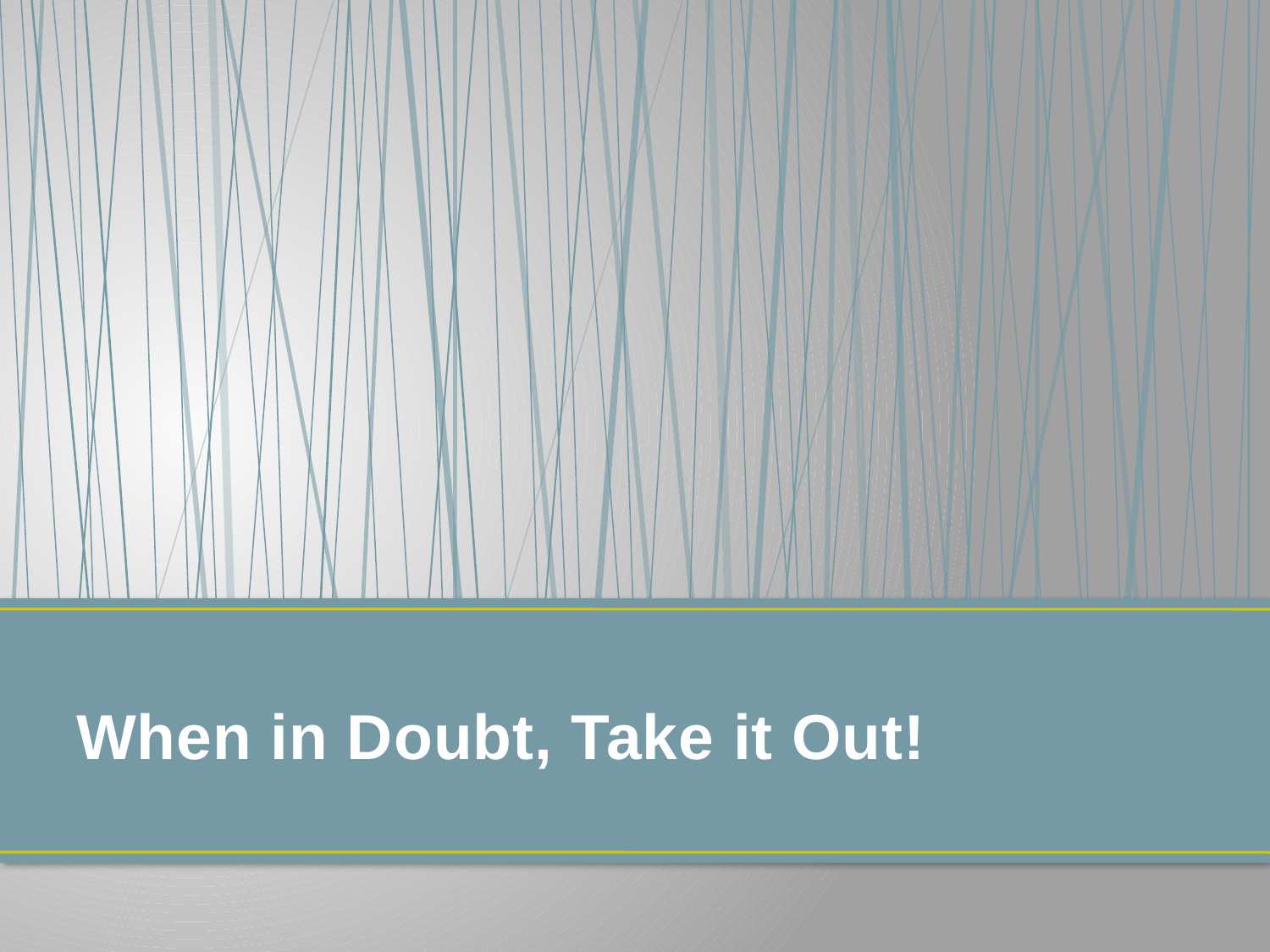

# When in Doubt, Take it Out!